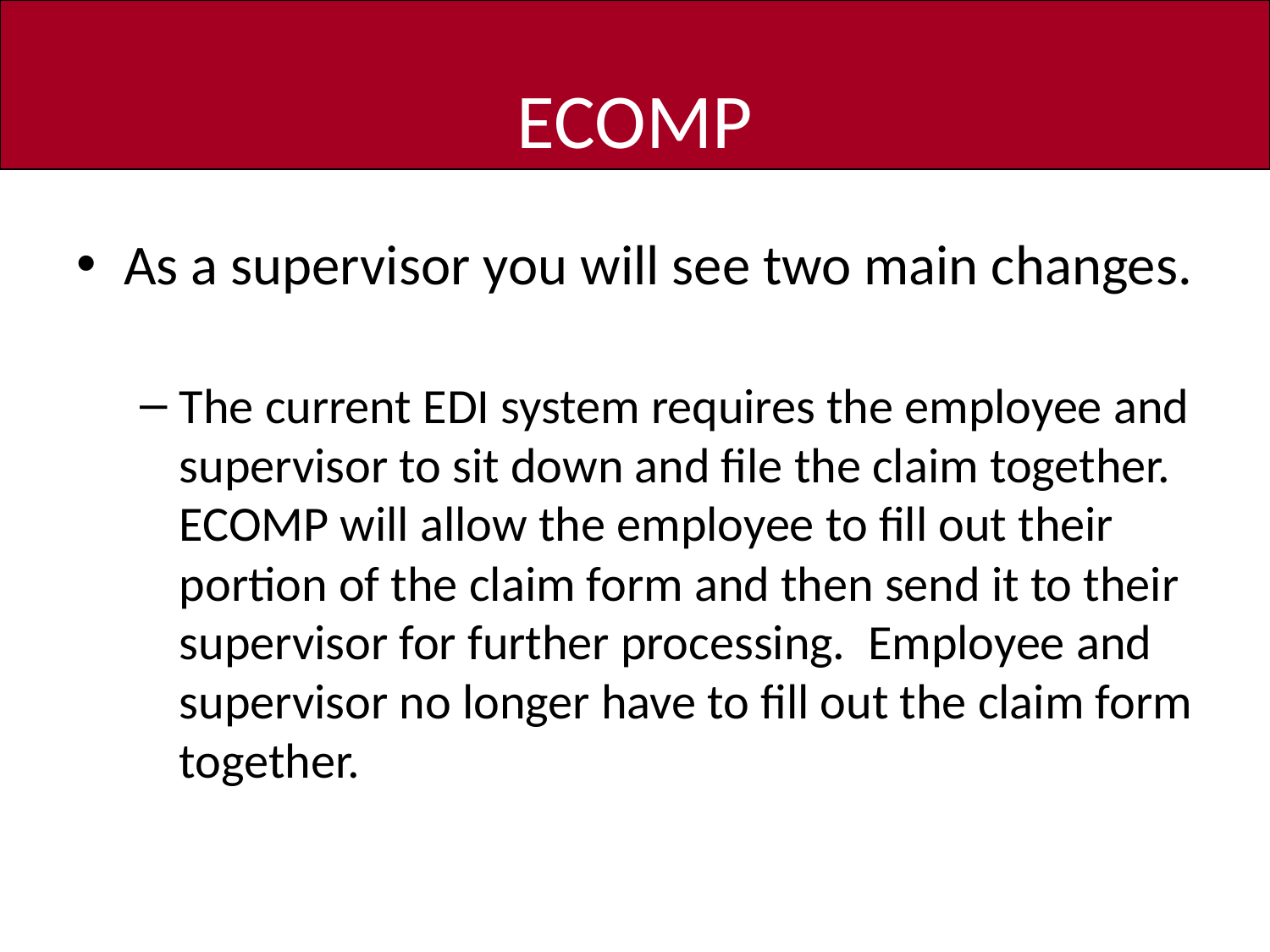

ECOMP
As a supervisor you will see two main changes.
The current EDI system requires the employee and supervisor to sit down and file the claim together.  ECOMP will allow the employee to fill out their portion of the claim form and then send it to their supervisor for further processing.  Employee and supervisor no longer have to fill out the claim form together.